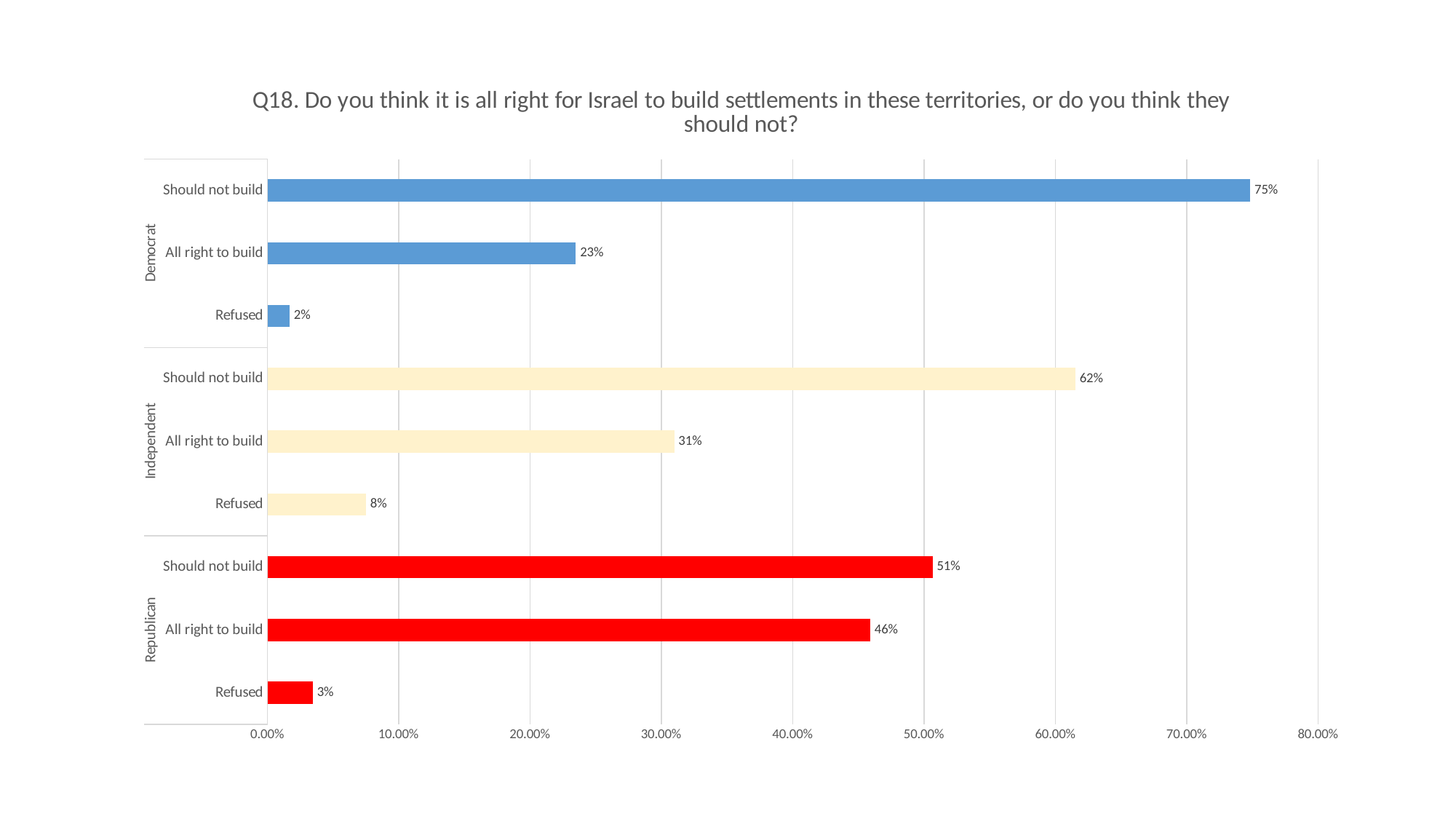

### Chart: Q18. Do you think it is all right for Israel to build settlements in these territories, or do you think they should not?

| Category |  |
|---|---|
| Refused | 0.0345450564176672 |
| All right to build | 0.459016587130219 |
| Should not build | 0.506438356452114 |
| Refused | 0.0751097719778272 |
| All right to build | 0.309757990196288 |
| Should not build | 0.615132237825885 |
| Refused | 0.0168673987936885 |
| All right to build | 0.234787513994806 |
| Should not build | 0.748345087211506 |